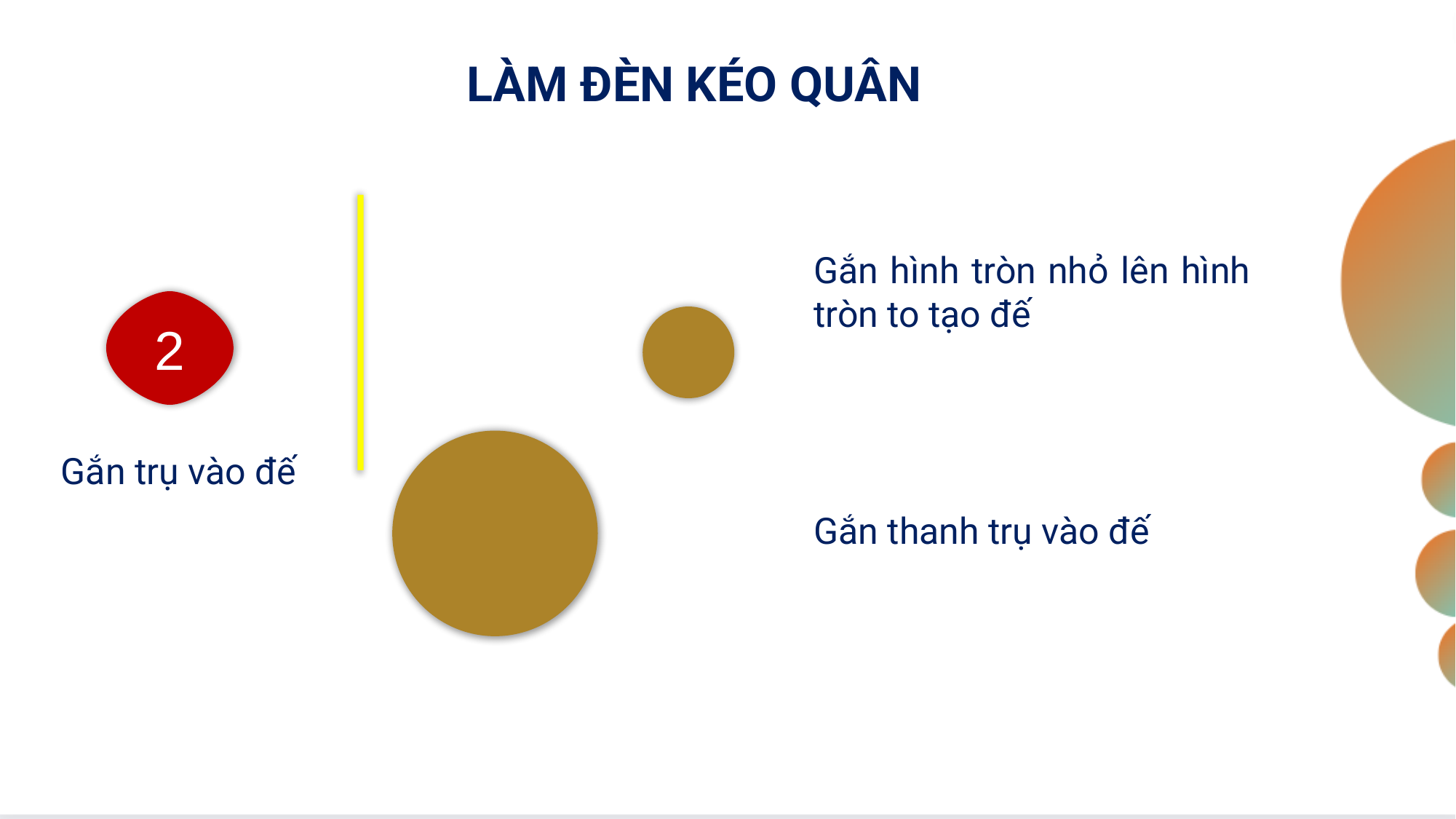

LÀM ĐÈN KÉO QUÂN

Gắn hình tròn nhỏ lên hình tròn to tạo đế
2

 Gắn trụ vào đế
Gắn thanh trụ vào đế